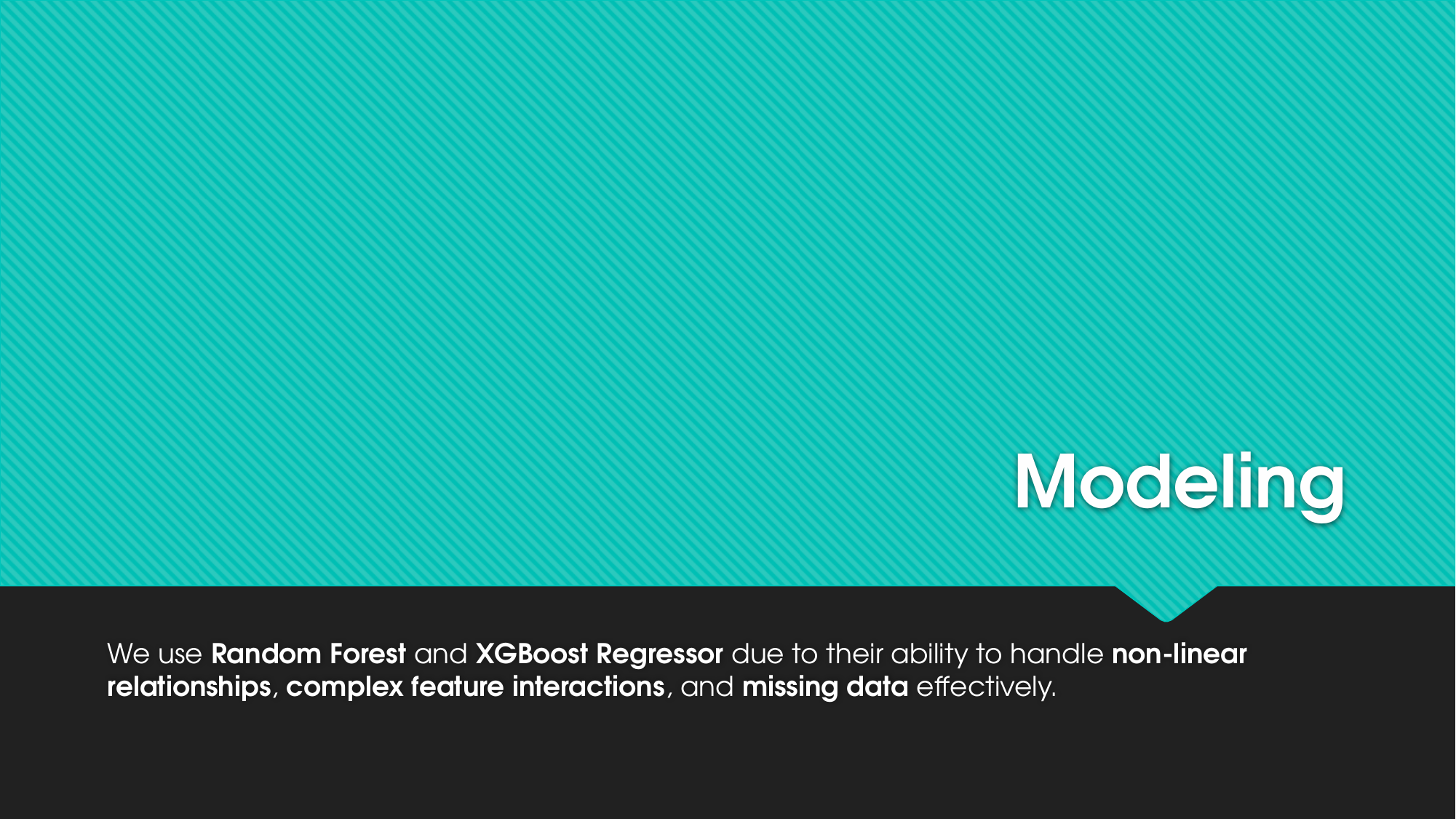

# Modeling
We use Random Forest and XGBoost Regressor due to their ability to handle non-linear relationships, complex feature interactions, and missing data effectively.